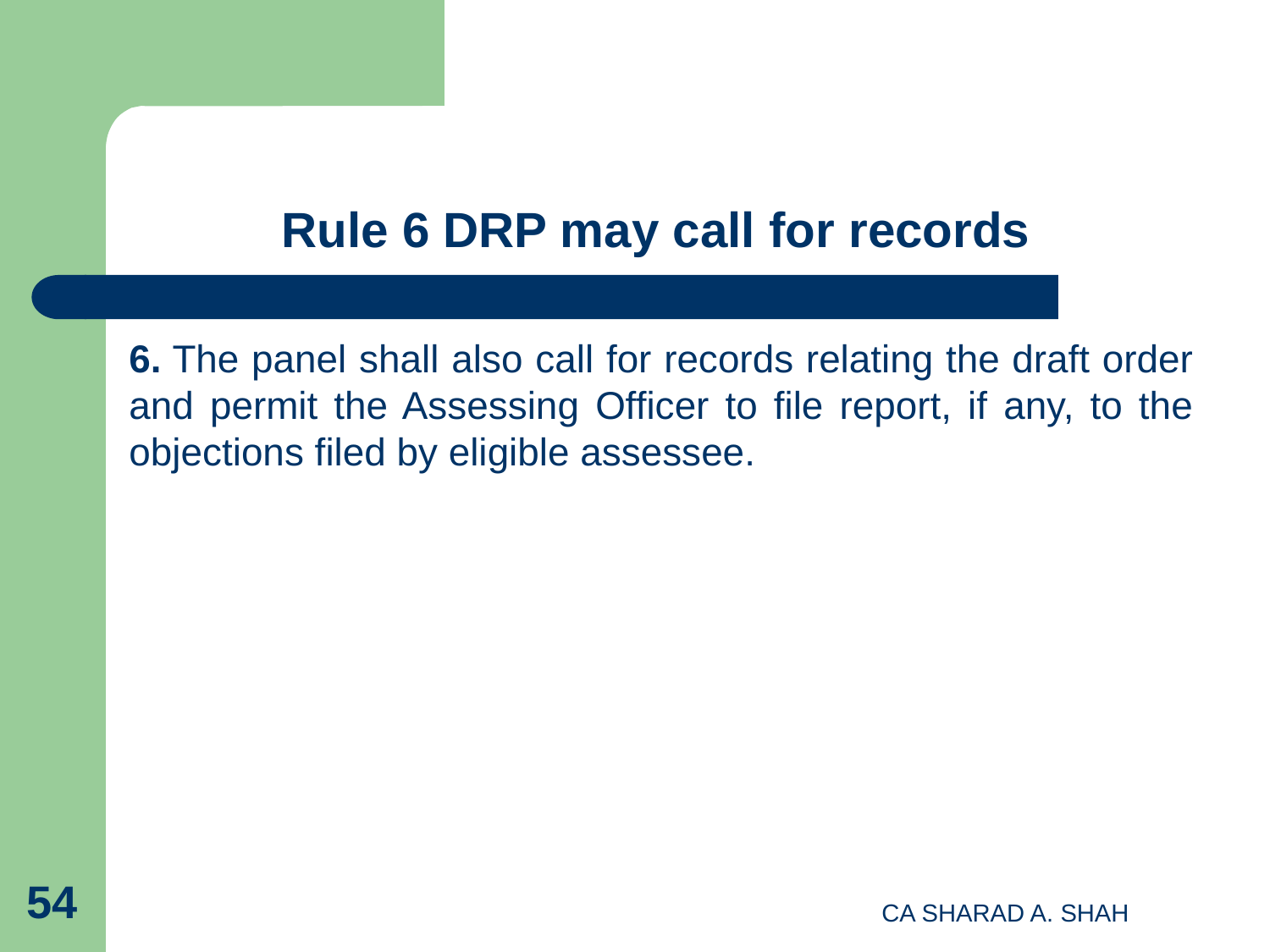

# Rule 6 DRP may call for records
6. The panel shall also call for records relating the draft order and permit the Assessing Officer to file report, if any, to the objections filed by eligible assessee.

54
CA SHARAD A. SHAH